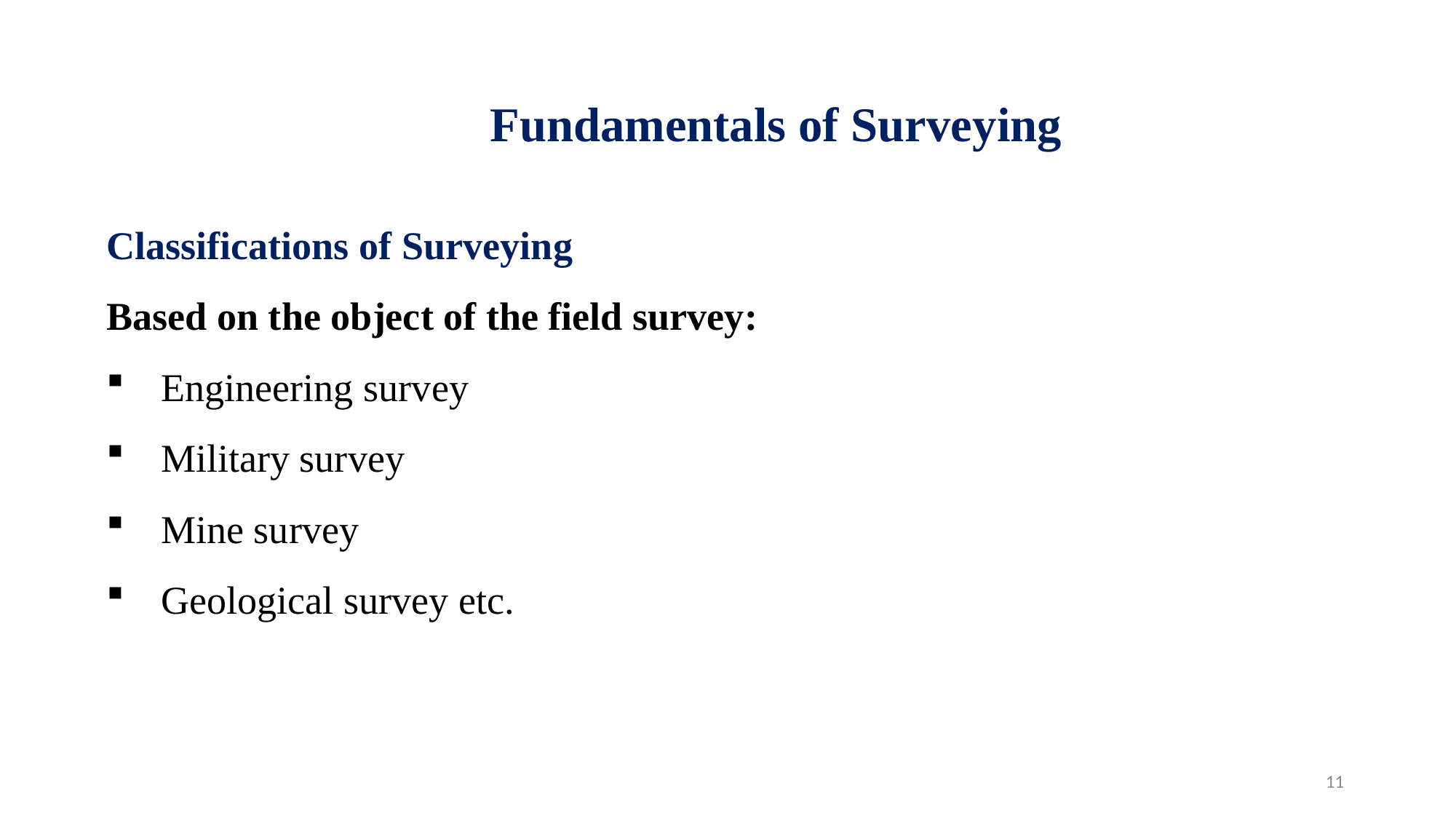

Fundamentals of Surveying
Classifications of Surveying
Based on the object of the field survey:
Engineering survey
Military survey
Mine survey
Geological survey etc.

11